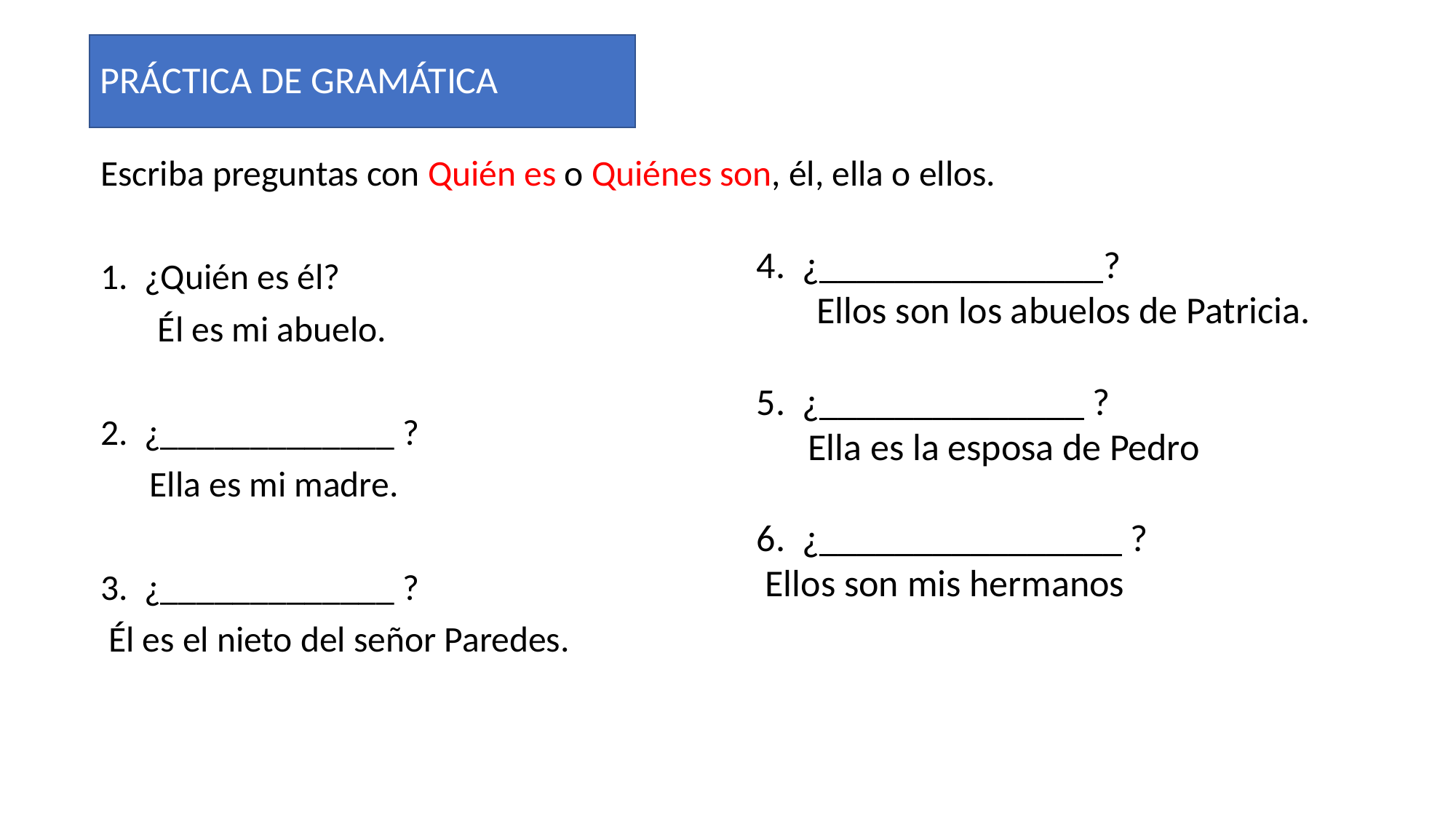

PRÁCTICA DE GRAMÁTICA
Escriba preguntas con Quién es o Quiénes son, él, ella o ellos.

1.  ¿Quién es él?
       Él es mi abuelo.

2.  ¿_____________ ?
      Ella es mi madre.

3.  ¿_____________ ?
 Él es el nieto del señor Paredes.
4.  ¿_______________?
       Ellos son los abuelos de Patricia.

5.  ¿______________ ?
      Ella es la esposa de Pedro

6.  ¿________________ ?
 Ellos son mis hermanos